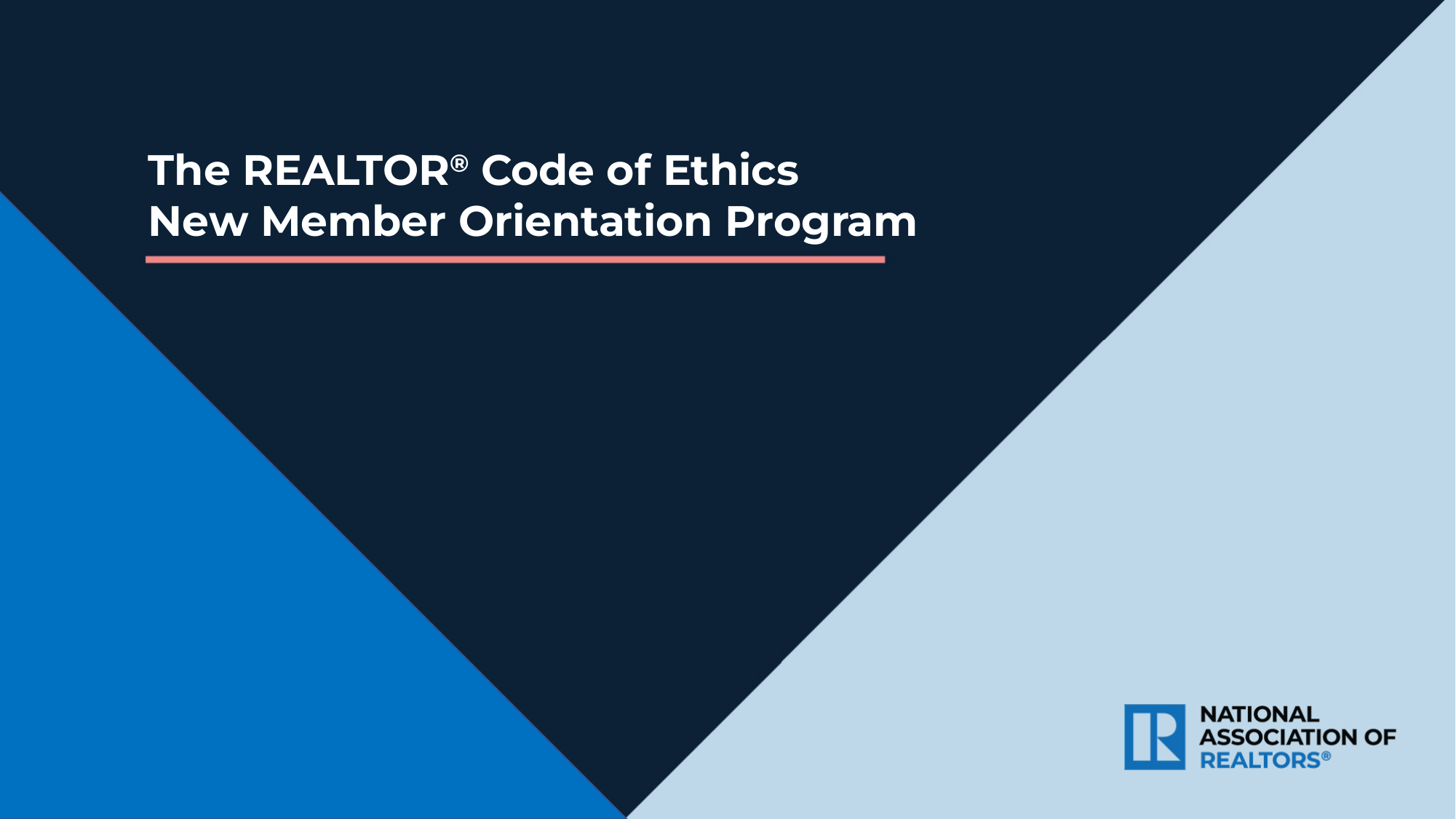

The REALTOR® Code of Ethics
New Member Orientation Program